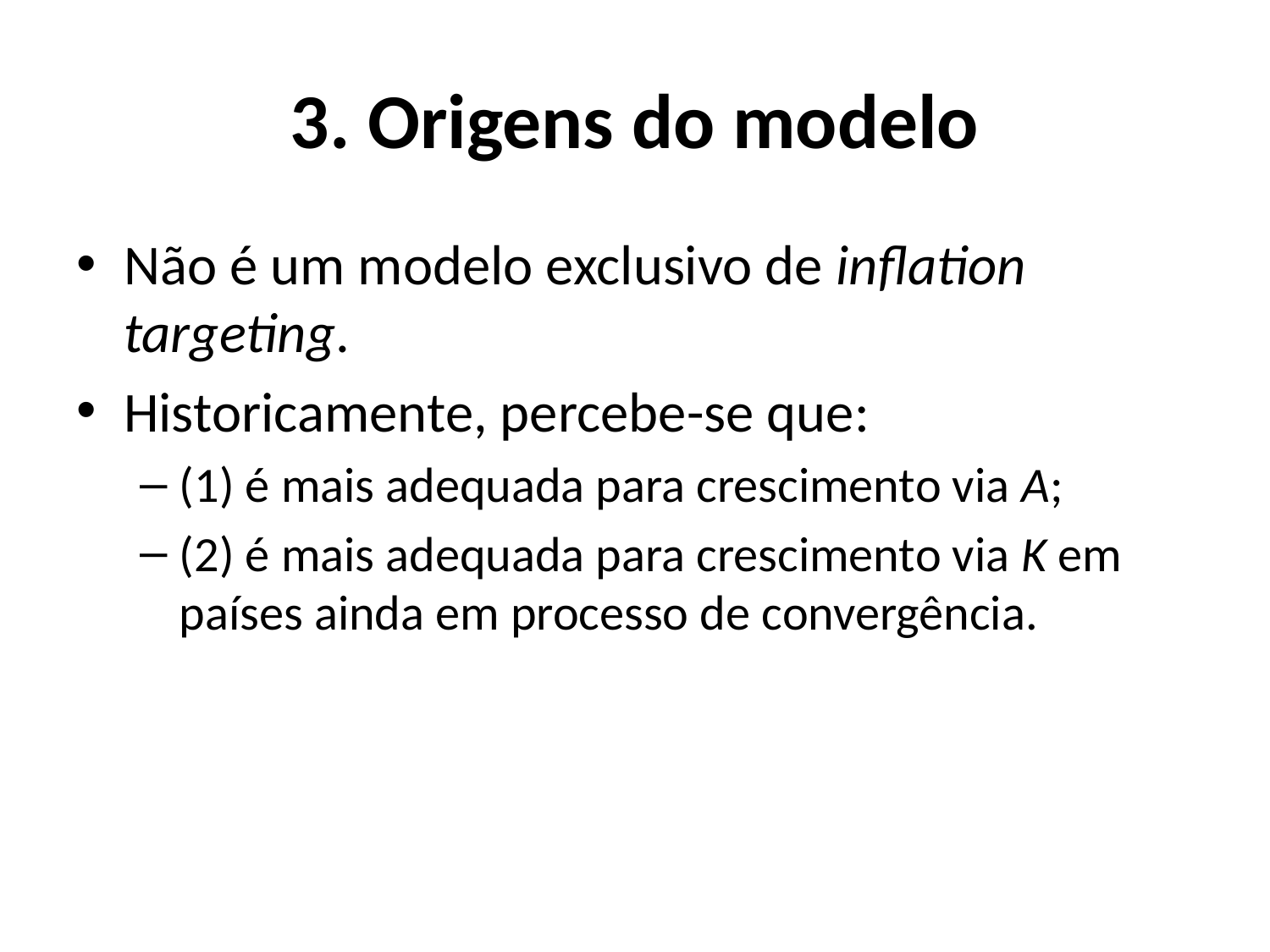

# 3. Origens do modelo
Não é um modelo exclusivo de inflation targeting.
Historicamente, percebe-se que:
(1) é mais adequada para crescimento via A;
(2) é mais adequada para crescimento via K em países ainda em processo de convergência.